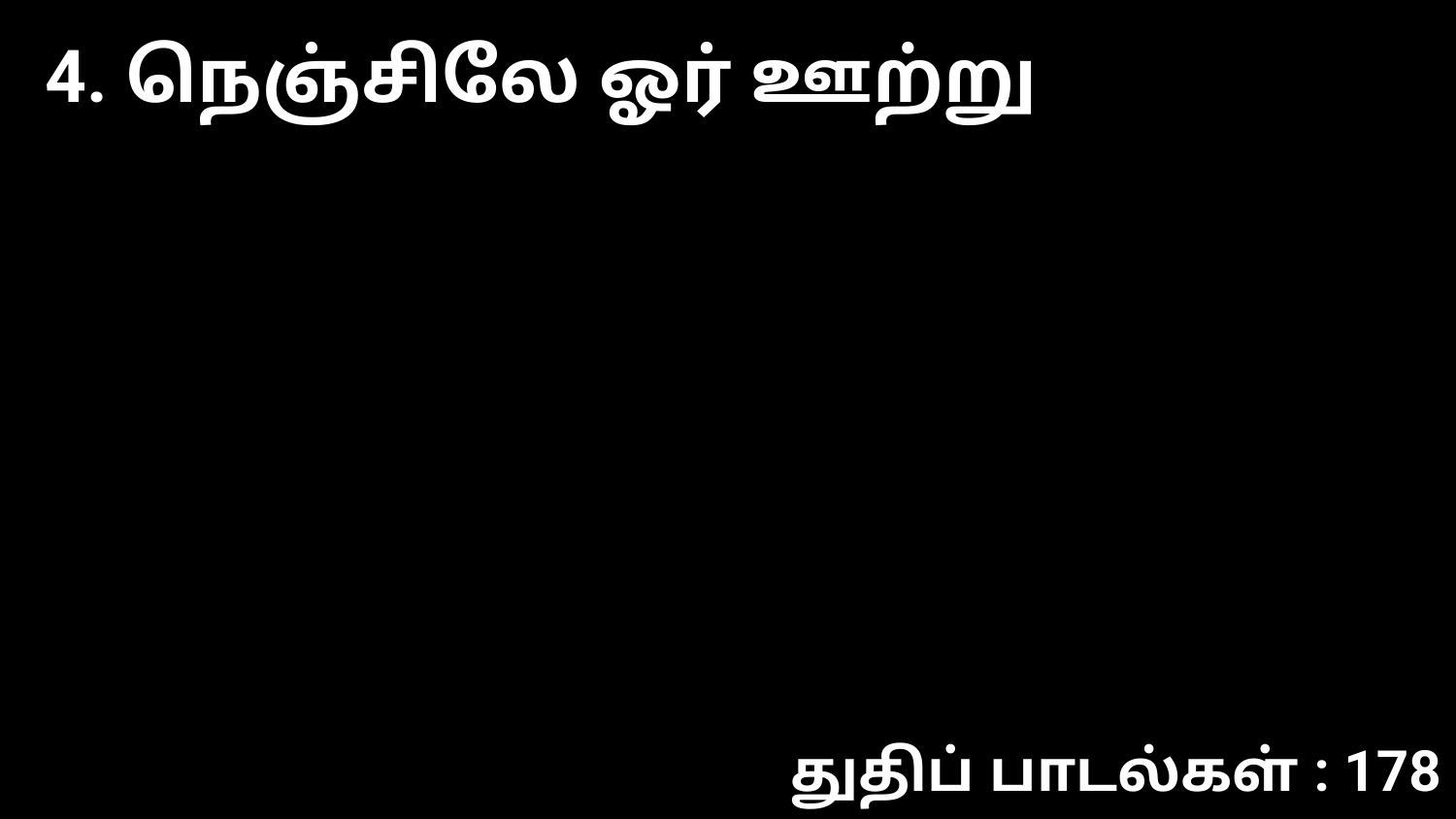

4. நெஞ்சிலே ஓர் ஊற்று
துதிப் பாடல்கள் : 178